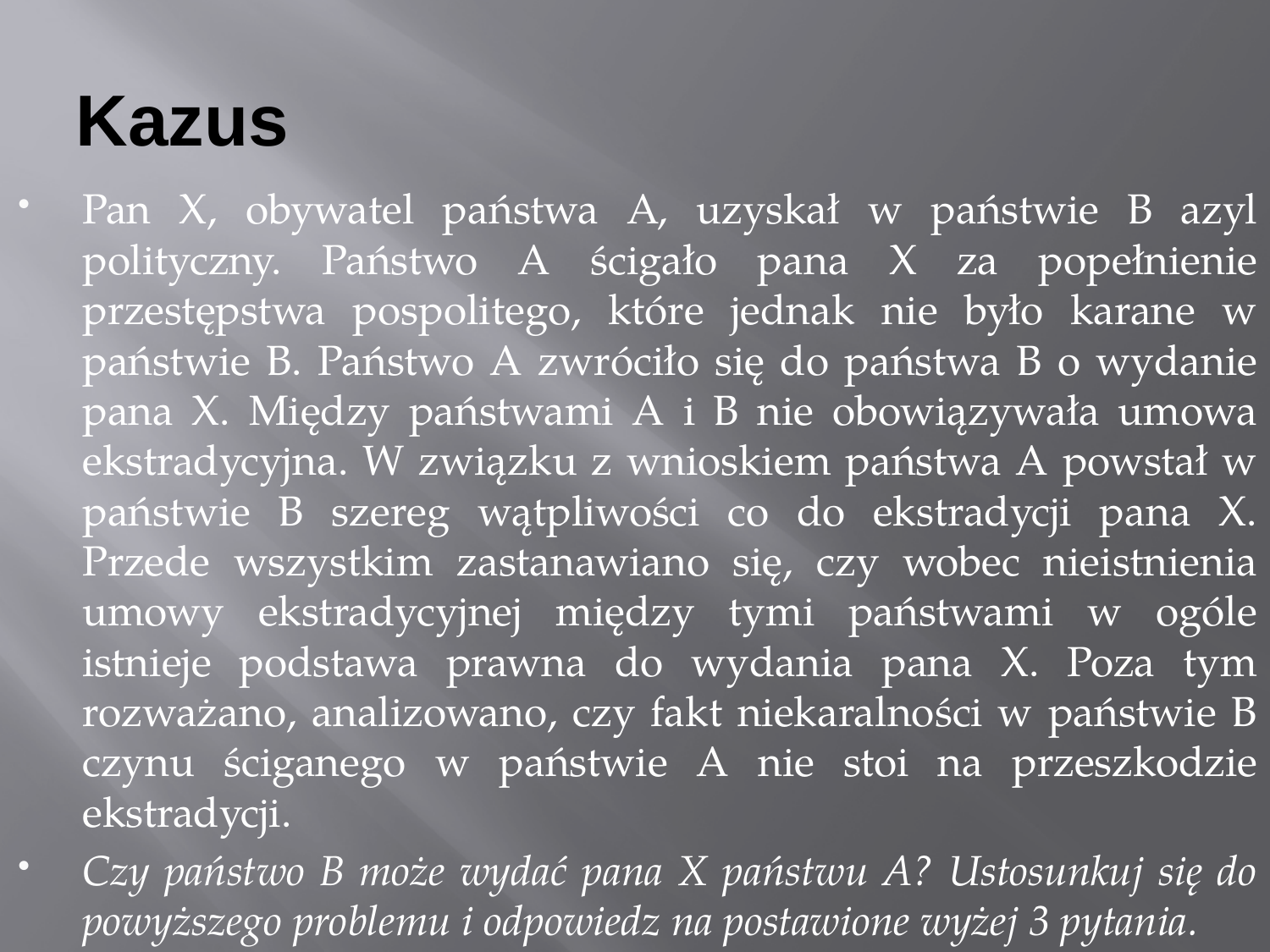

# Kazus
Pan X, obywatel państwa A, uzyskał w państwie B azyl polityczny. Państwo A ścigało pana X za popełnienie przestępstwa pospolitego, które jednak nie było karane w państwie B. Państwo A zwróciło się do państwa B o wydanie pana X. Między państwami A i B nie obowiązywała umowa ekstradycyjna. W związku z wnioskiem państwa A powstał w państwie B szereg wątpliwości co do ekstradycji pana X. Przede wszystkim zastanawiano się, czy wobec nieistnienia umowy ekstradycyjnej między tymi państwami w ogóle istnieje podstawa prawna do wydania pana X. Poza tym rozważano, analizowano, czy fakt niekaralności w państwie B czynu ściganego w państwie A nie stoi na przeszkodzie ekstradycji.
Czy państwo B może wydać pana X państwu A? Ustosunkuj się do powyższego problemu i odpowiedz na postawione wyżej 3 pytania.